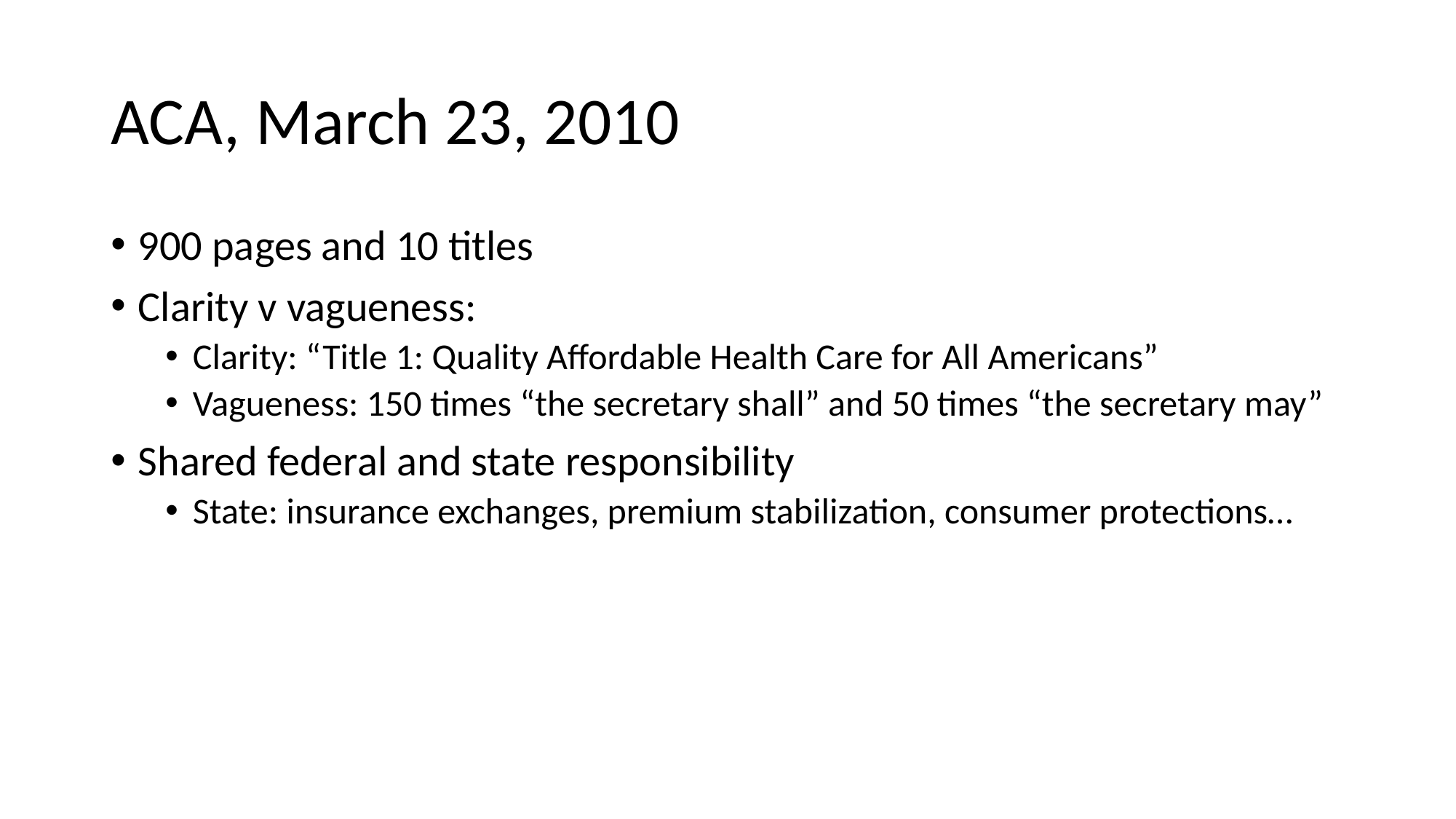

# ACA, March 23, 2010
900 pages and 10 titles
Clarity v vagueness:
Clarity: “Title 1: Quality Affordable Health Care for All Americans”
Vagueness: 150 times “the secretary shall” and 50 times “the secretary may”
Shared federal and state responsibility
State: insurance exchanges, premium stabilization, consumer protections…